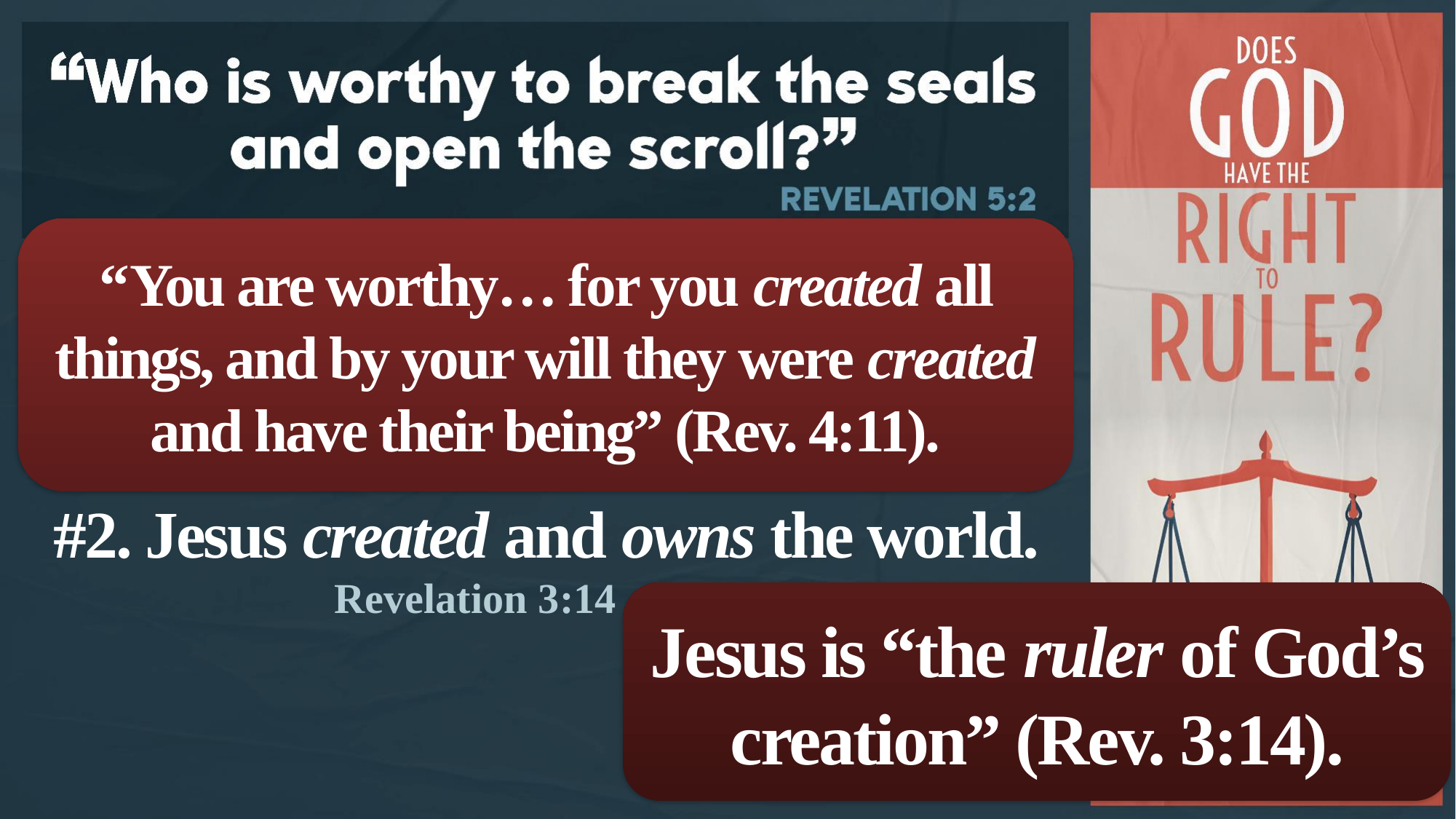

“You are worthy… for you created all things, and by your will they were created and have their being” (Rev. 4:11).
#1. Jesus is the only
morally flawless ruler.
Revelation 4:8

#2. Jesus created and owns the world.
Revelation 3:14    ; 4:11
Jesus is “the ruler of God’s creation” (Rev. 3:14).